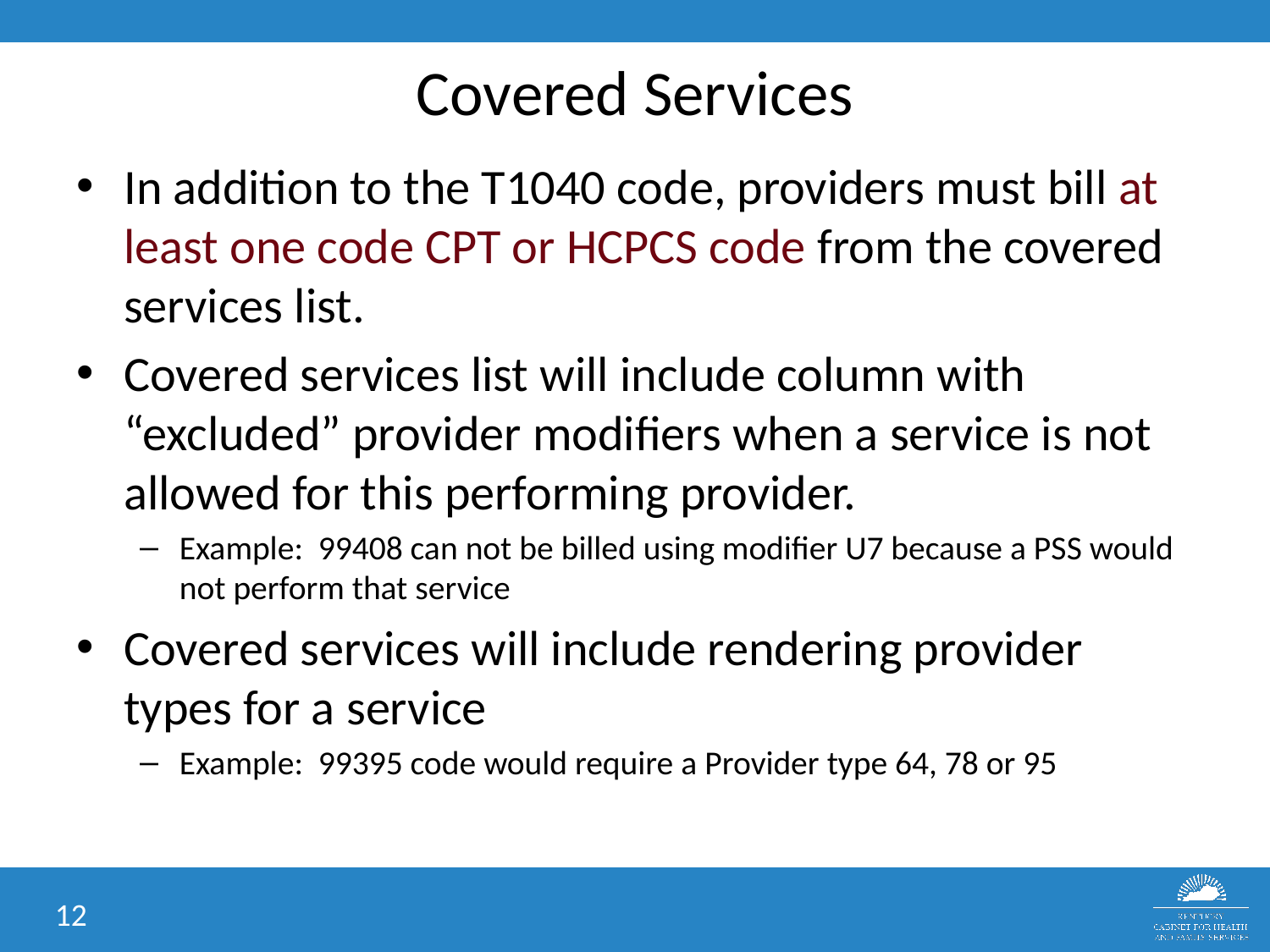

# Covered Services
In addition to the T1040 code, providers must bill at least one code CPT or HCPCS code from the covered services list.
Covered services list will include column with “excluded” provider modifiers when a service is not allowed for this performing provider.
Example:  99408 can not be billed using modifier U7 because a PSS would not perform that service
Covered services will include rendering provider types for a service
Example:  99395 code would require a Provider type 64, 78 or 95
12